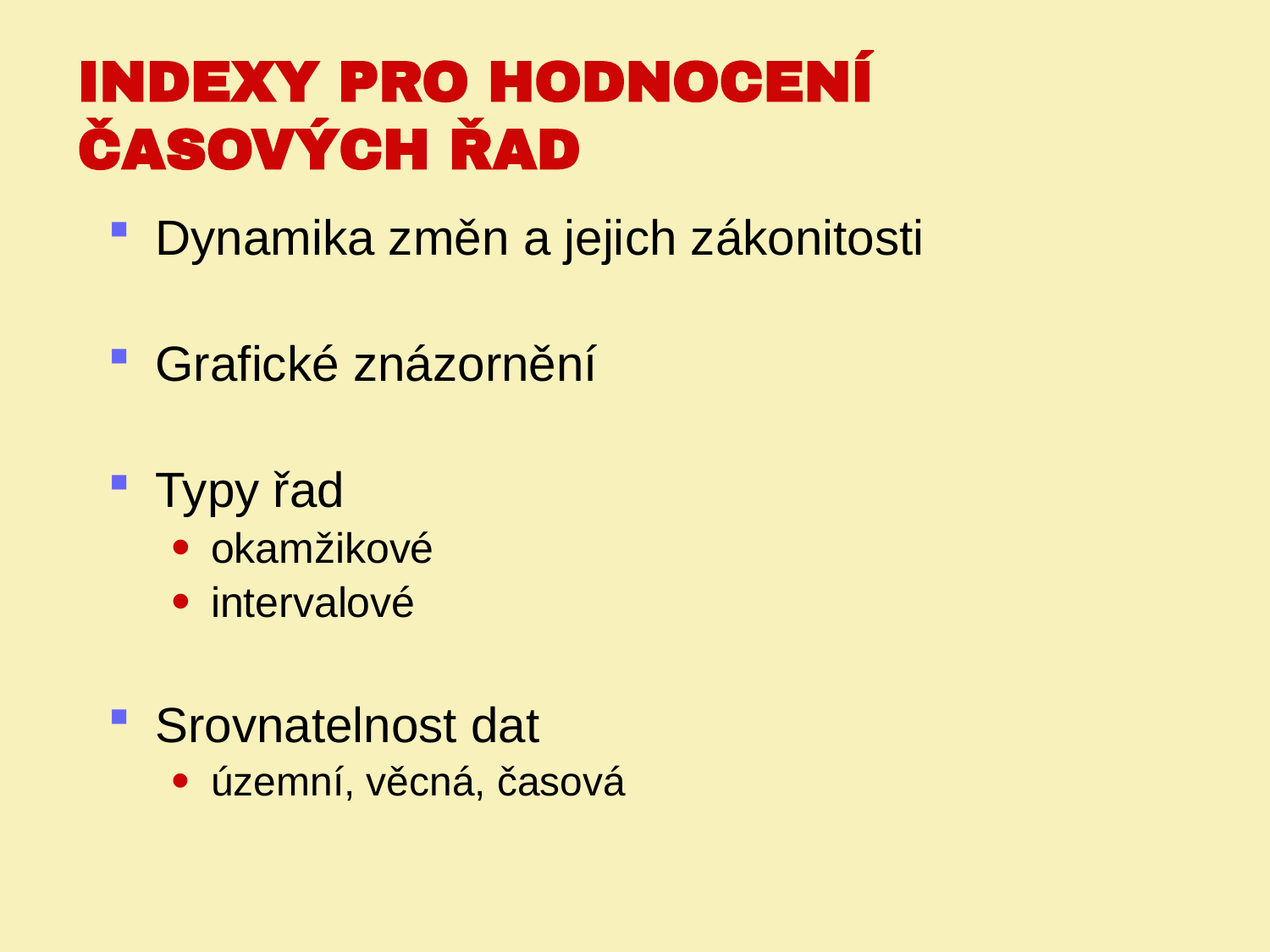

# Indexy pro hodnocení časových řad
Dynamika změn a jejich zákonitosti

Grafické znázornění

Typy řad
okamžikové
intervalové

Srovnatelnost dat
územní, věcná, časová